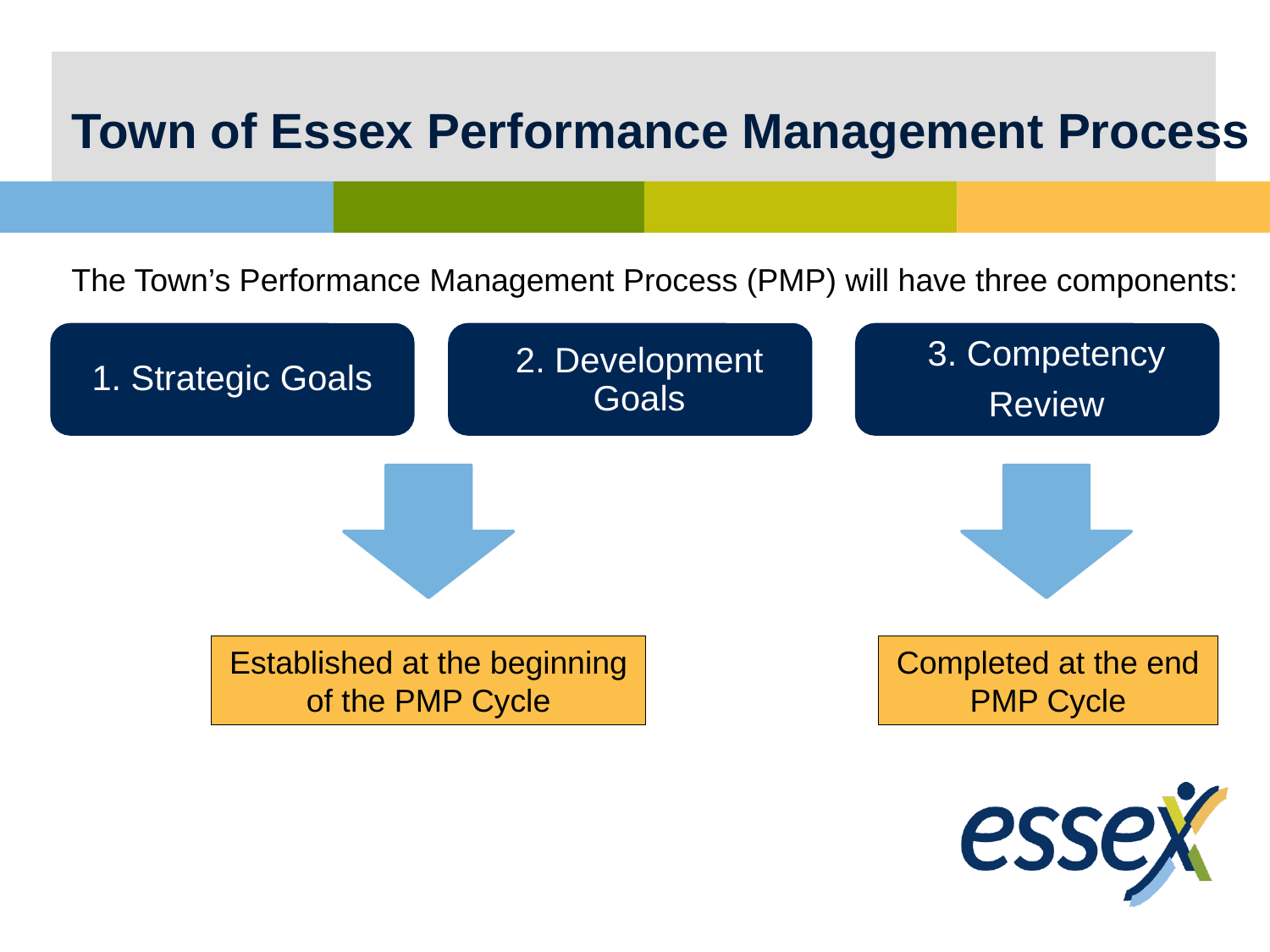

# Town of Essex Performance Management Process
The Town’s Performance Management Process (PMP) will have three components:

1. Strategic Goals

2. Development Goals

3. Competency
Review

Established at the beginning of the PMP Cycle
Completed at the end PMP Cycle